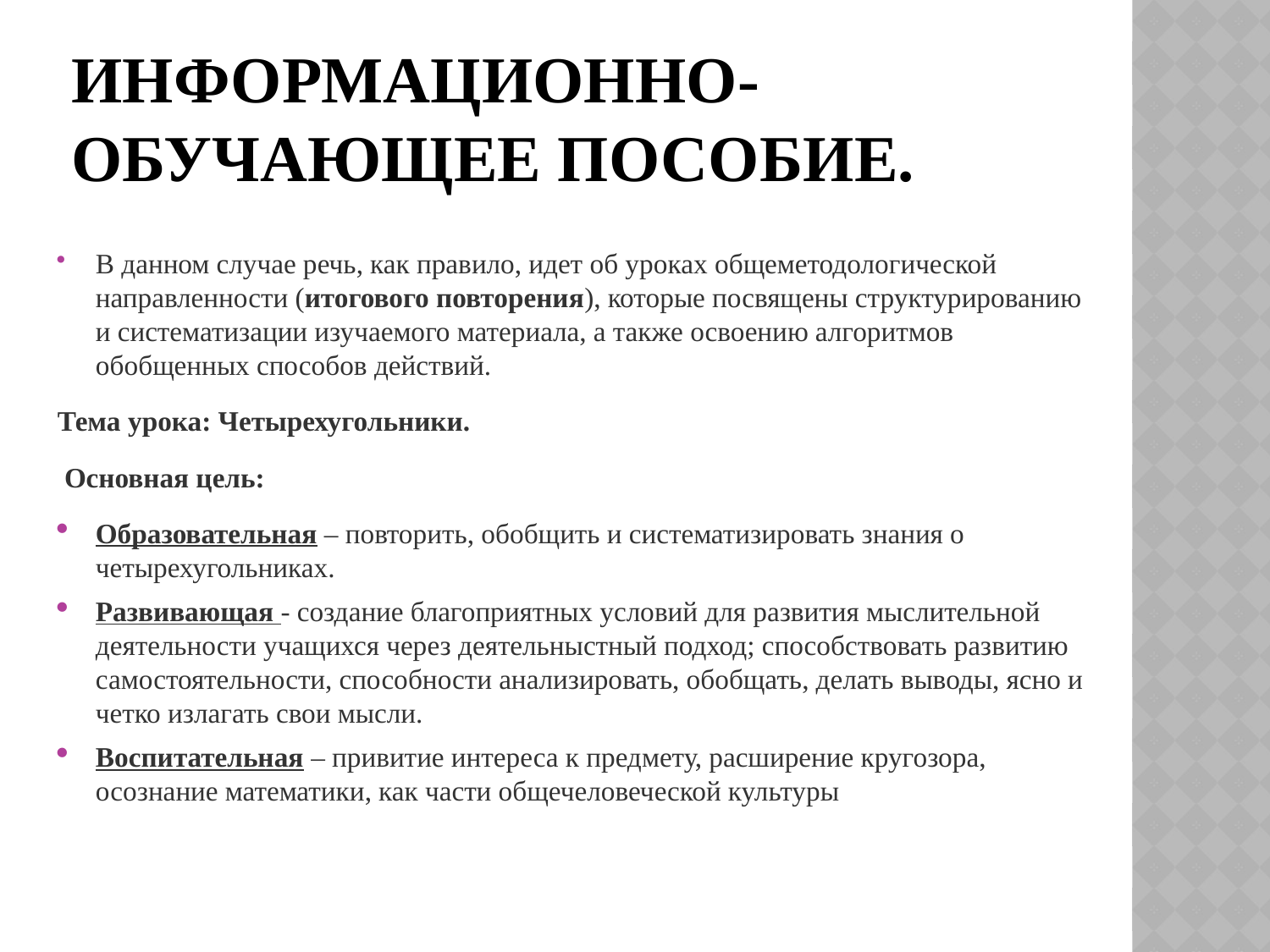

# информационно-обучающее пособие.

В данном случае речь, как правило, идет об уроках общеметодологической направленности (итогового повторения), которые посвящены структурированию и систематизации изучаемого материала, а также освоению алгоритмов обобщенных способов действий.
Тема урока: Четырехугольники.
 Основная цель:
Образовательная – повторить, обобщить и систематизировать знания о четырехугольниках.
Развивающая - создание благоприятных условий для развития мыслительной деятельности учащихся через деятельныстный подход; способствовать развитию самостоятельности, способности анализировать, обобщать, делать выводы, ясно и четко излагать свои мысли.
Воспитательная – привитие интереса к предмету, расширение кругозора, осознание математики, как части общечеловеческой культуры